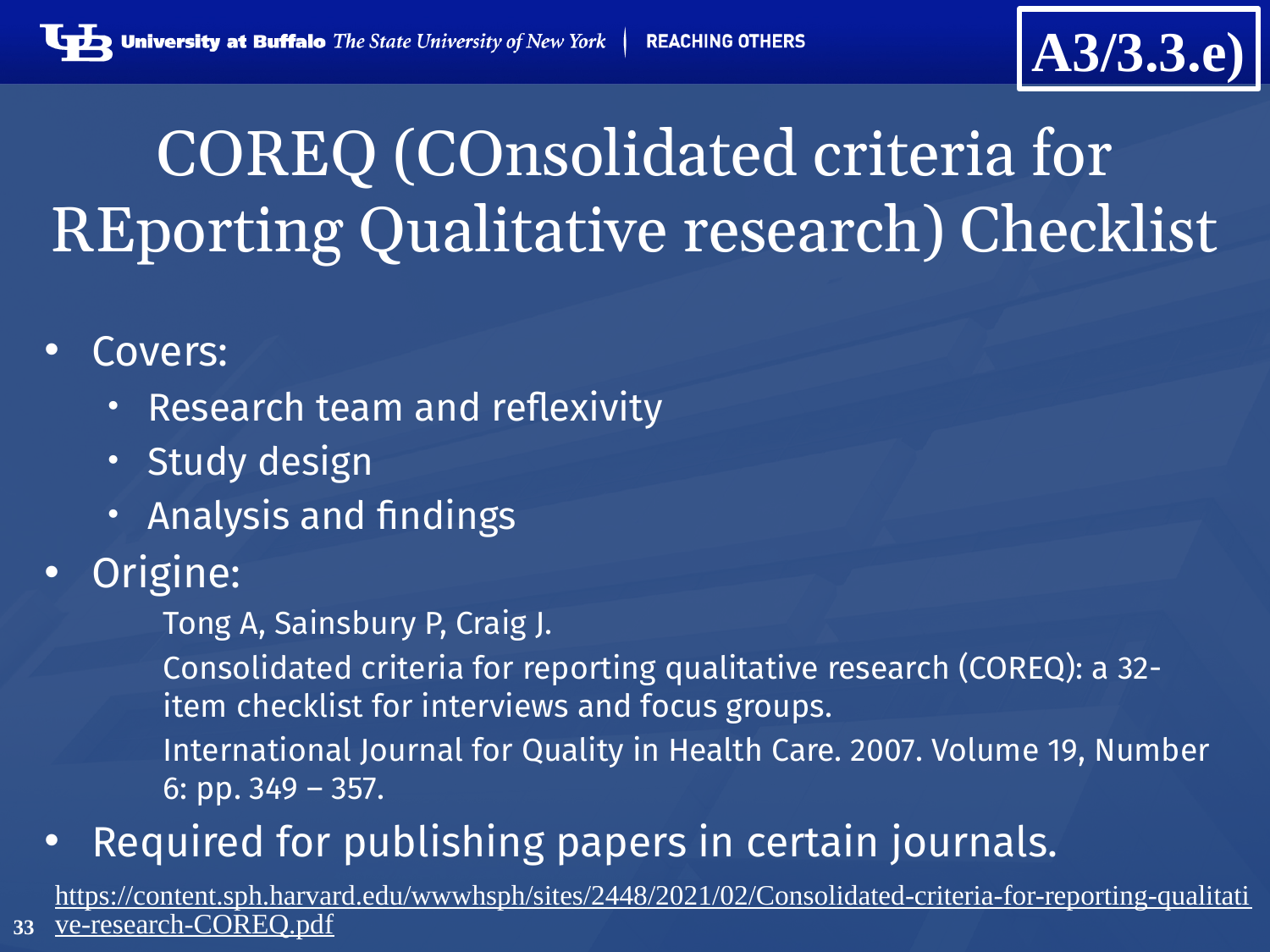

A3/3.3.e)
# COREQ (COnsolidated criteria for REporting Qualitative research) Checklist
Covers:
Research team and reflexivity
Study design
Analysis and findings
Origine:
Tong A, Sainsbury P, Craig J.
Consolidated criteria for reporting qualitative research (COREQ): a 32-item checklist for interviews and focus groups.
International Journal for Quality in Health Care. 2007. Volume 19, Number 6: pp. 349 – 357.
Required for publishing papers in certain journals.
https://content.sph.harvard.edu/wwwhsph/sites/2448/2021/02/Consolidated-criteria-for-reporting-qualitative-research-COREQ.pdf
33